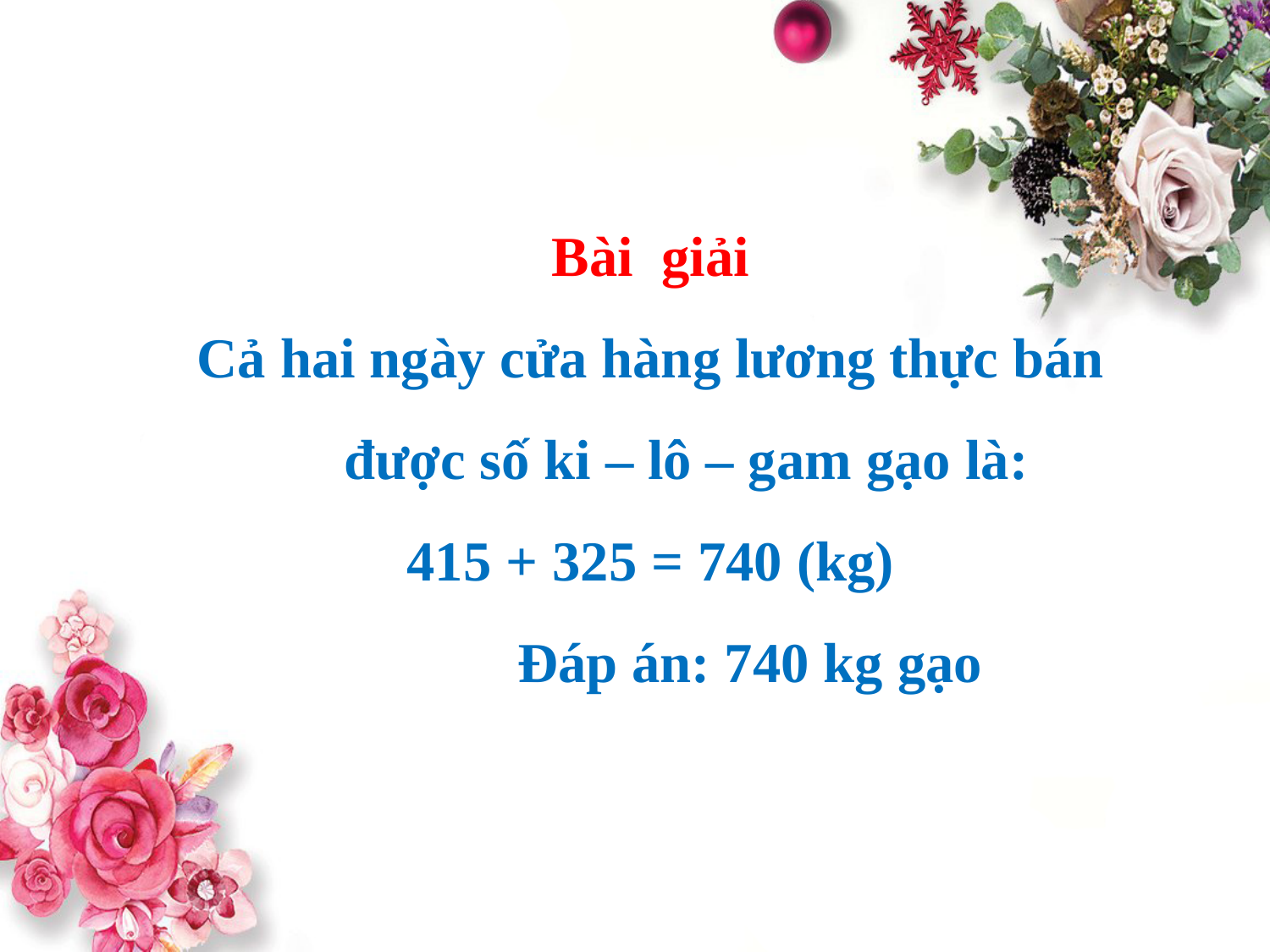

Bài  giải
Cả hai ngày cửa hàng lương thực bán được số ki – lô – gam gạo là:
415 + 325 = 740 (kg)
              Đáp án: 740 kg gạo